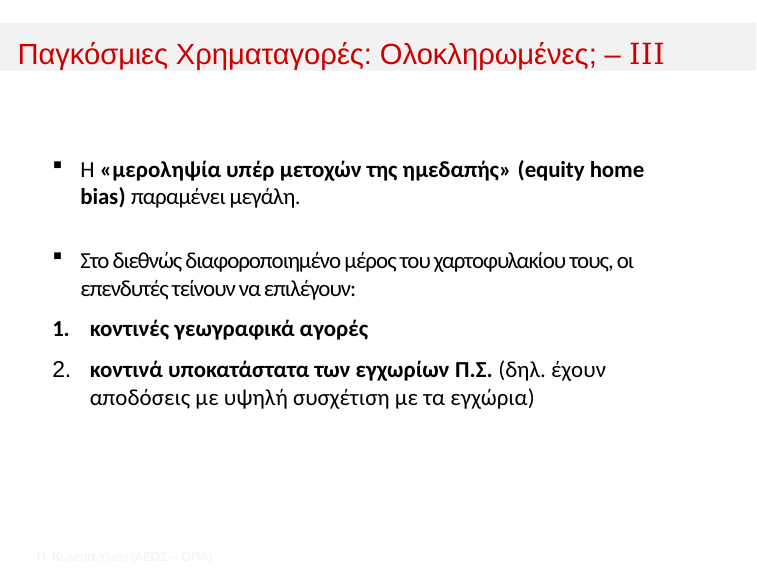

﻿Παγκόσμιες Χρηματαγορές: Ολοκληρωμένες; – III
﻿Η «μεροληψία υπέρ μετοχών της ημεδαπής» (equity home  bias) ﻿παραμένει μεγάλη.

Στο διεθνώς διαφοροποιημένο μέρος του χαρτοφυλακίου τους, οι επενδυτές τείνουν να επιλέγουν:
κοντινές γεωγραφικά αγορές
﻿κοντινά υποκατάστατα των εγχωρίων Π.Σ. (δηλ. έχουν αποδόσεις με υψηλή συσχέτιση με τα εγχώρια)
1
Π. Κωνσταντíνου (AΕΟΣ – ΟΠΑ)